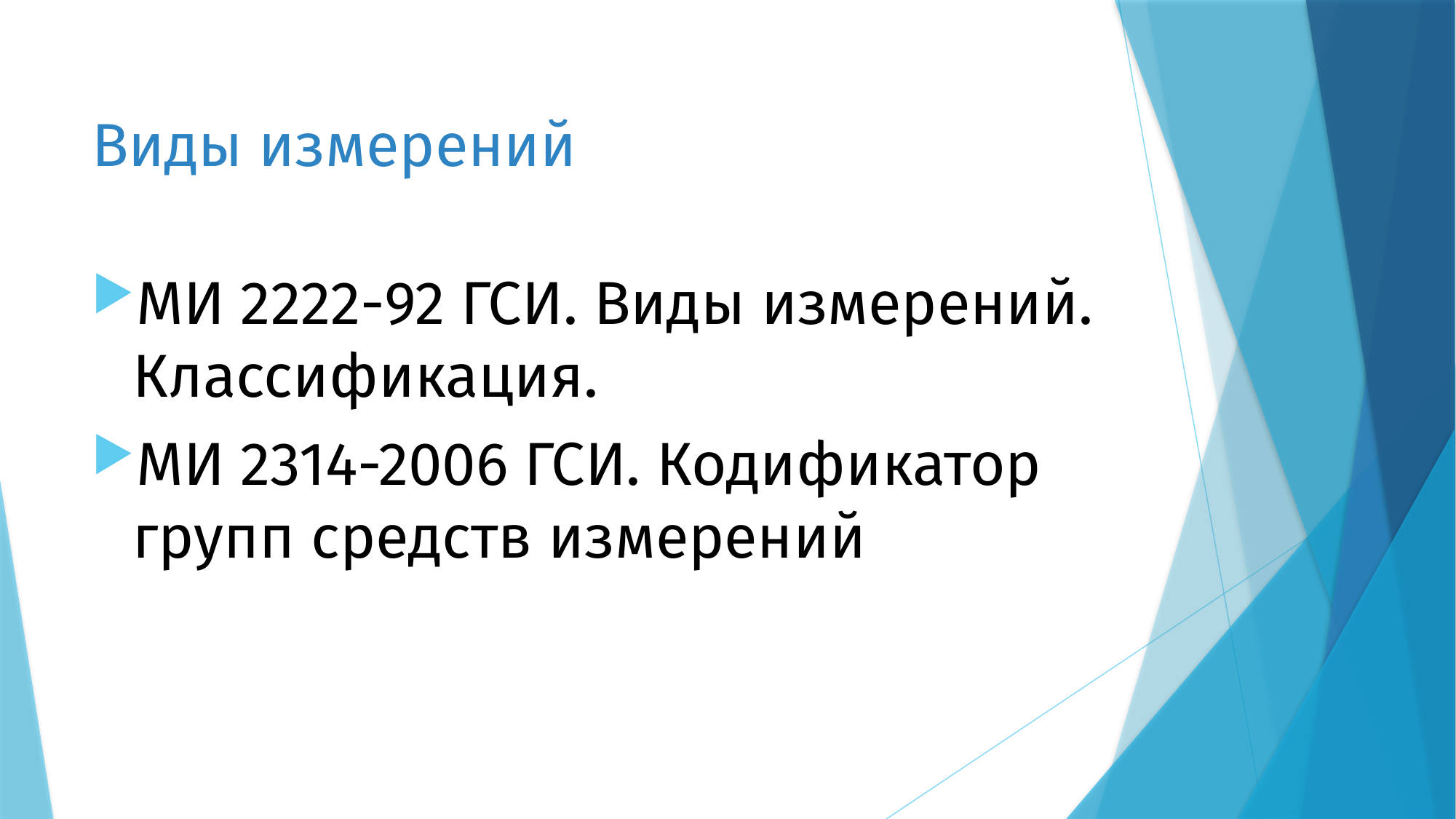

# Виды измерений
МИ 2222-92 ГСИ. Виды измерений. Классификация.
МИ 2314-2006 ГСИ. Кодификатор групп средств измерений